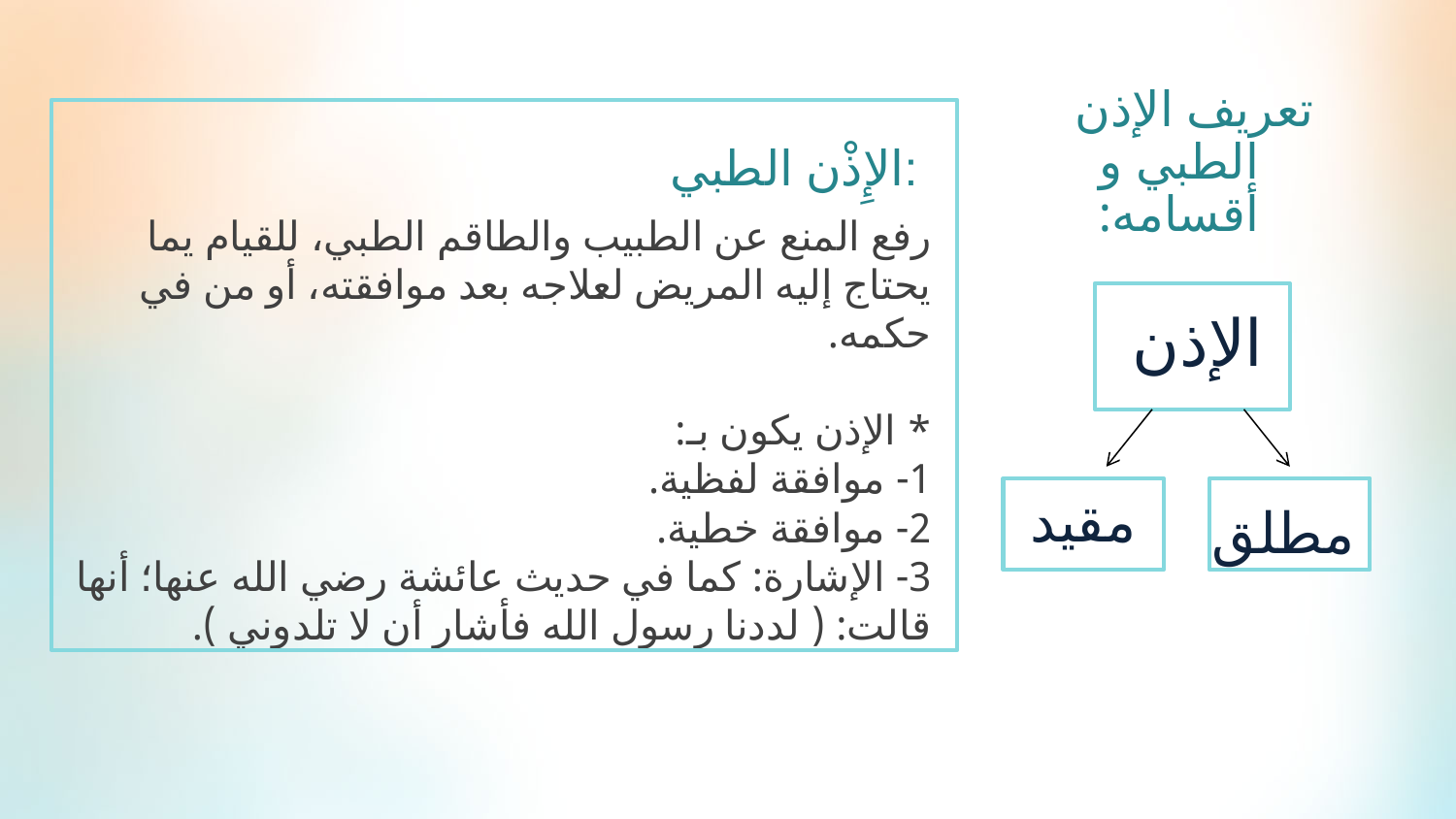

تعريف الإذن الطبي و أقسامه:

الإِذْن الطبي:

رفع المنع عن الطبيب والطاقم الطبي، للقيام يما يحتاج إليه المريض لعلاجه بعد موافقته، أو من في حكمه.

* الإذن يكون بـ:
1- موافقة لفظية.
2- موافقة خطية.
3- الإشارة: كما في حديث عائشة رضي الله عنها؛ أنها قالت: ( لددنا رسول الله فأشار أن لا تلدوني ).

الإذن

مقيد

مطلق